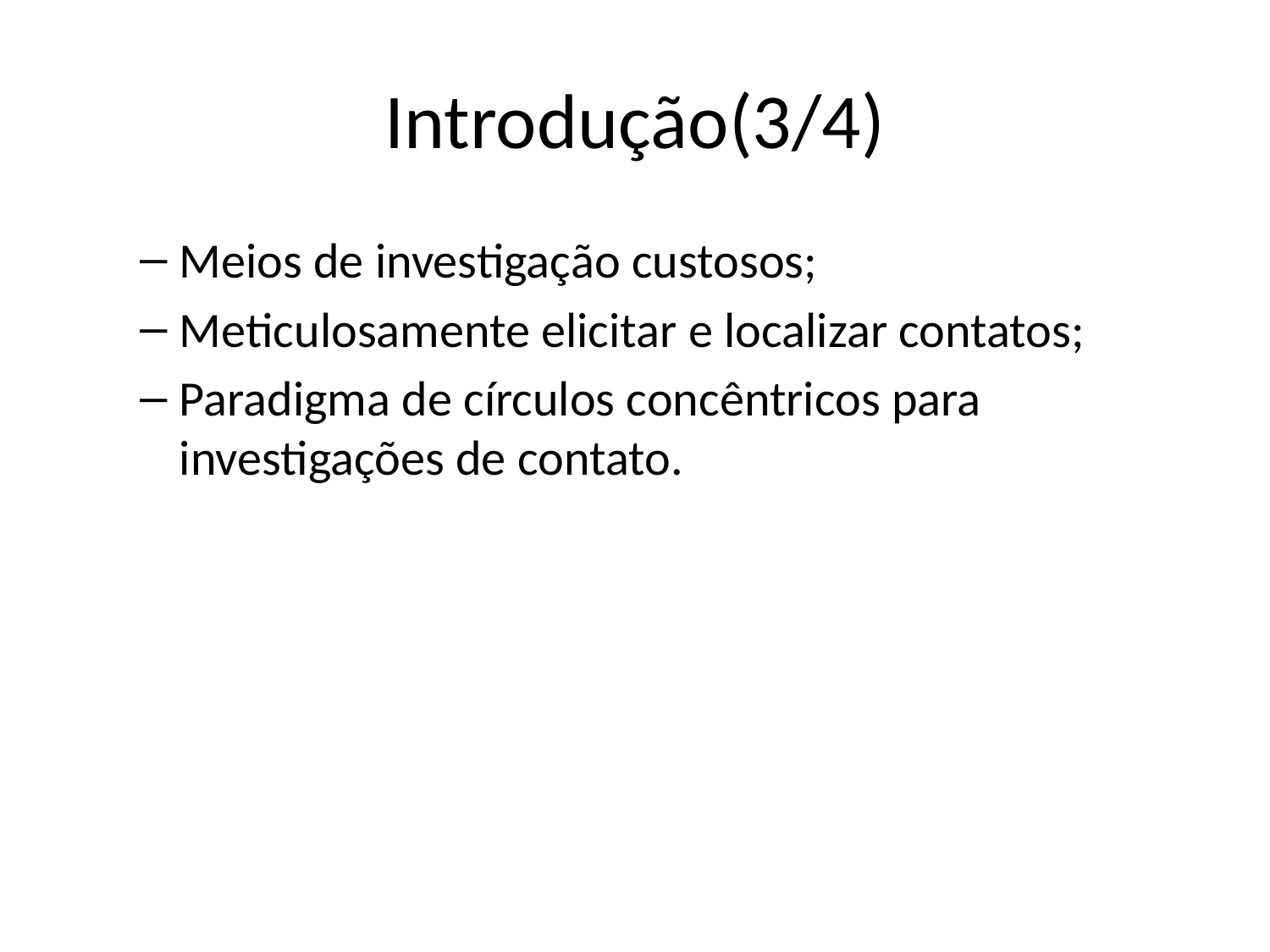

# Introdução(3/4)
Meios de investigação custosos;
Meticulosamente elicitar e localizar contatos;
Paradigma de círculos concêntricos para investigações de contato.